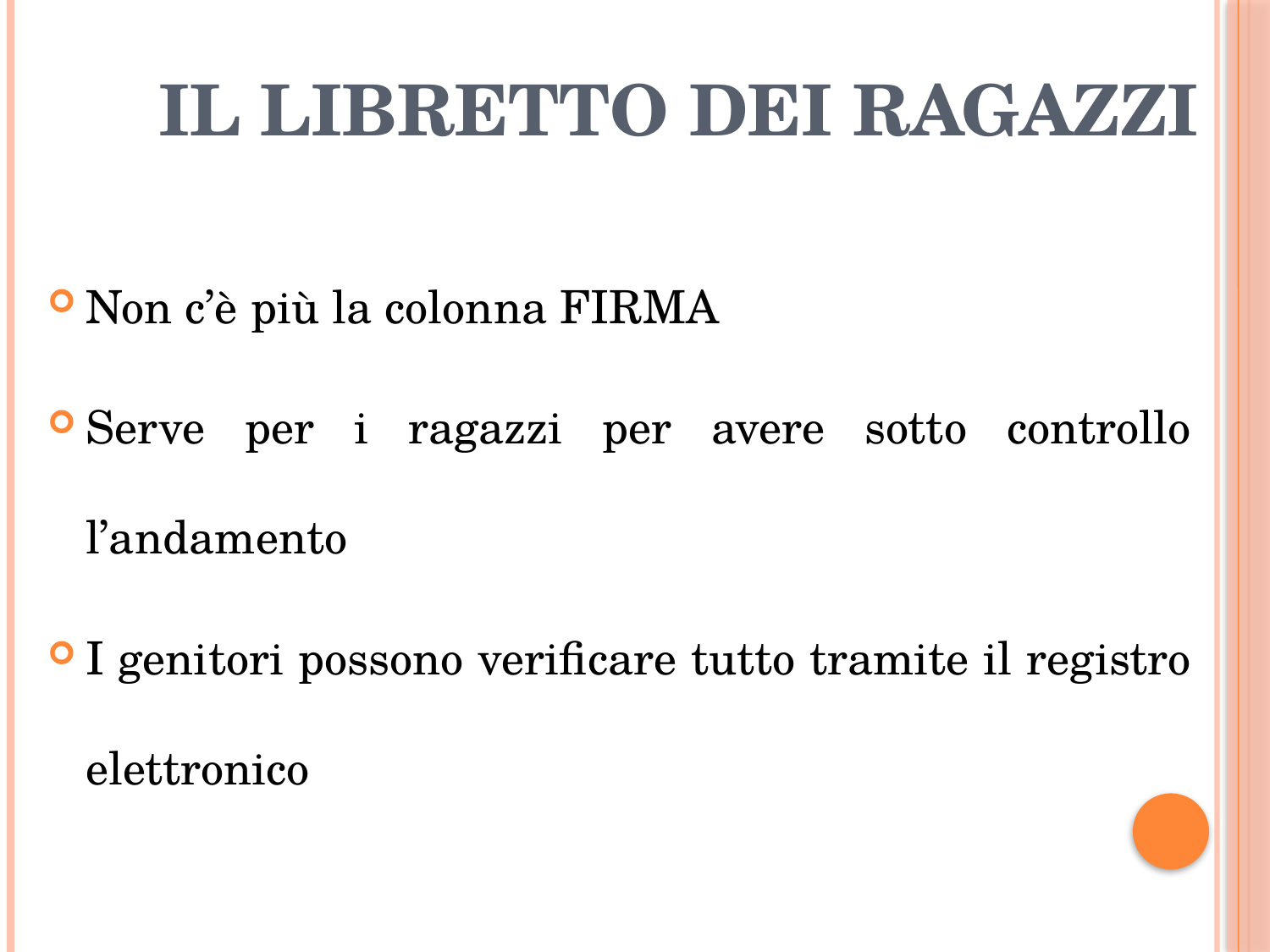

# IL LIBRETTO DEI RAGAZZI
Non c’è più la colonna FIRMA
Serve per i ragazzi per avere sotto controllo l’andamento
I genitori possono verificare tutto tramite il registro elettronico